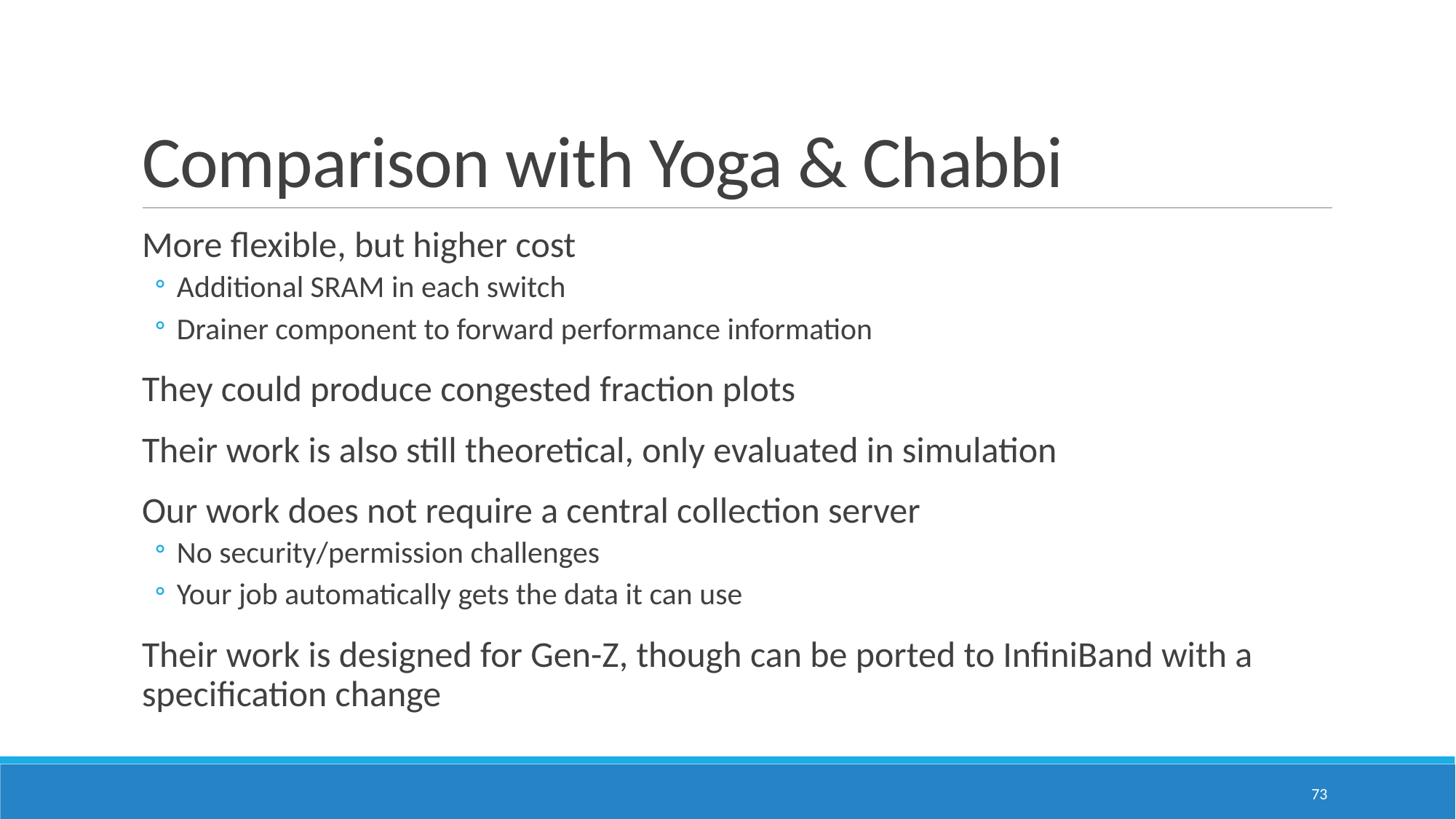

# Comparison with Yoga & Chabbi
More flexible, but higher cost
Additional SRAM in each switch
Drainer component to forward performance information
They could produce congested fraction plots
Their work is also still theoretical, only evaluated in simulation
Our work does not require a central collection server
No security/permission challenges
Your job automatically gets the data it can use
Their work is designed for Gen-Z, though can be ported to InfiniBand with a specification change
73